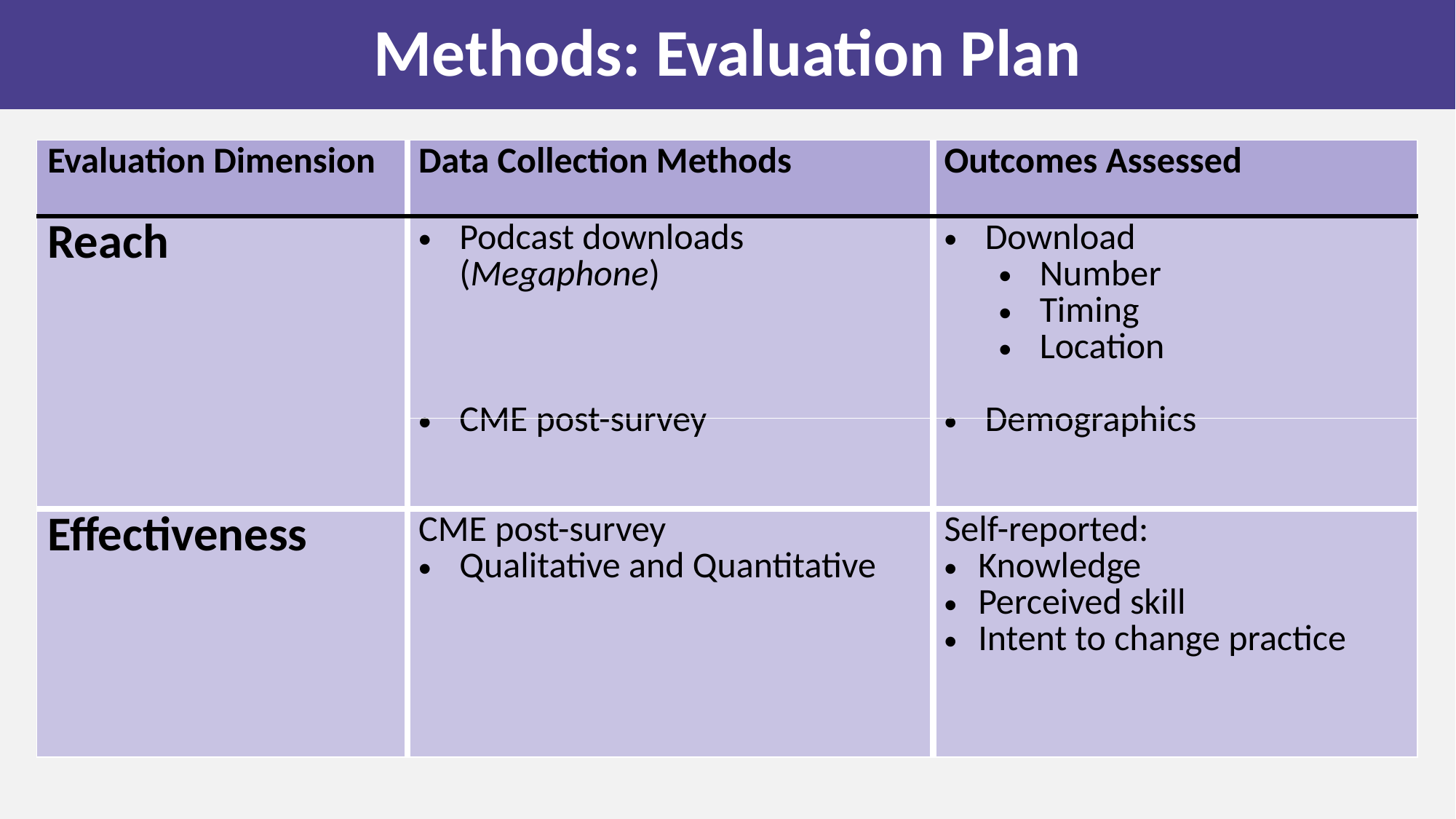

Methods: Evaluation Plan
| Evaluation Dimension | Data Collection Methods | Outcomes Assessed |
| --- | --- | --- |
| Reach | Podcast downloads (Megaphone) CME post-survey | Download Number Timing Location Demographics |
| Effectiveness | CME post-survey Qualitative and Quantitative | Self-reported: Knowledge Perceived skill Intent to change practice |